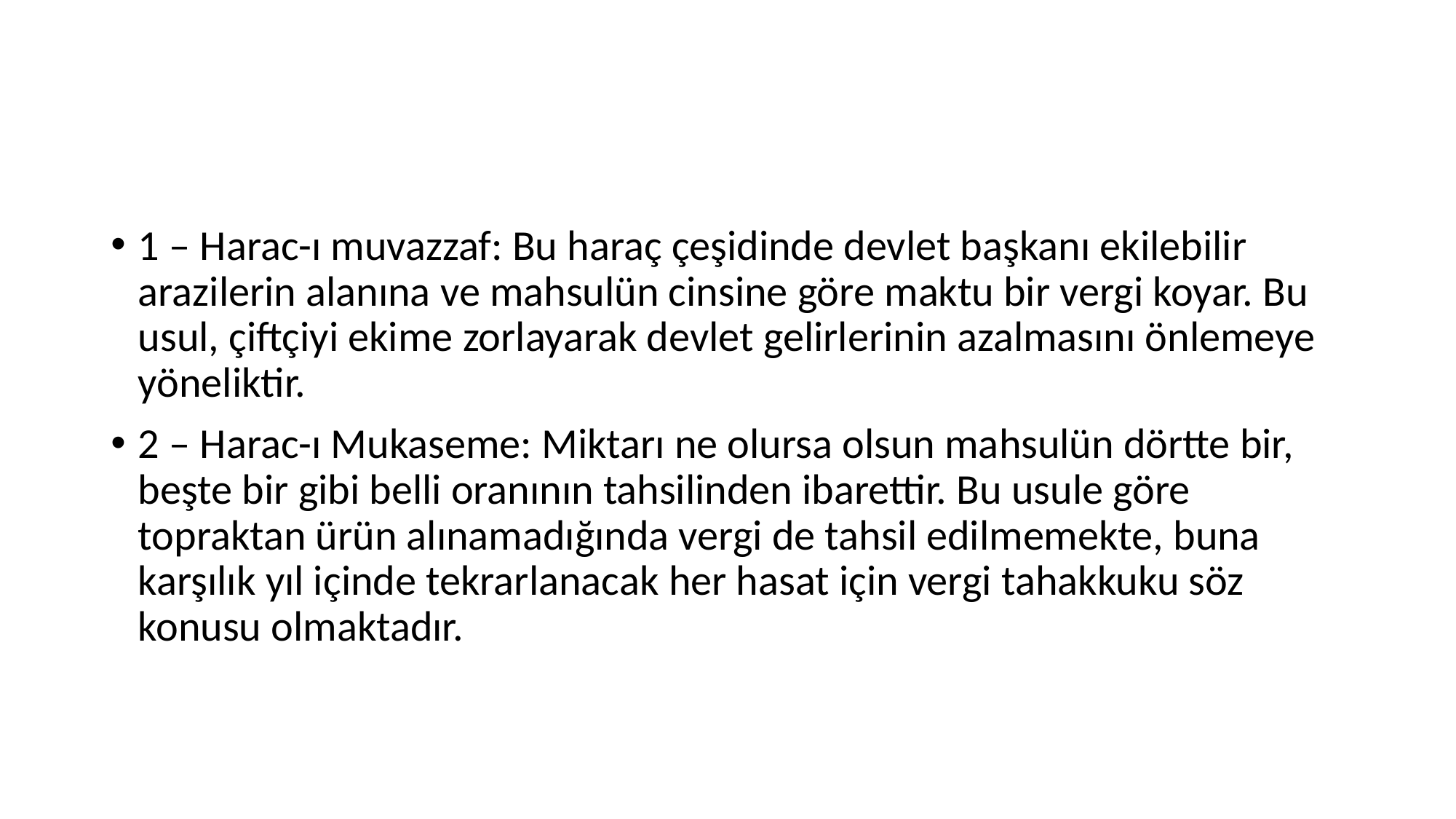

#
1 – Harac-ı muvazzaf: Bu haraç çeşidinde devlet başkanı ekilebilir arazilerin alanına ve mahsulün cinsine göre maktu bir vergi koyar. Bu usul, çiftçiyi ekime zorlayarak devlet gelirlerinin azalmasını önlemeye yöneliktir.
2 – Harac-ı Mukaseme: Miktarı ne olursa olsun mahsulün dörtte bir, beşte bir gibi belli oranının tahsilinden ibarettir. Bu usule göre topraktan ürün alınamadığında vergi de tahsil edilmemekte, buna karşılık yıl içinde tekrarlanacak her hasat için vergi tahakkuku söz konusu olmaktadır.